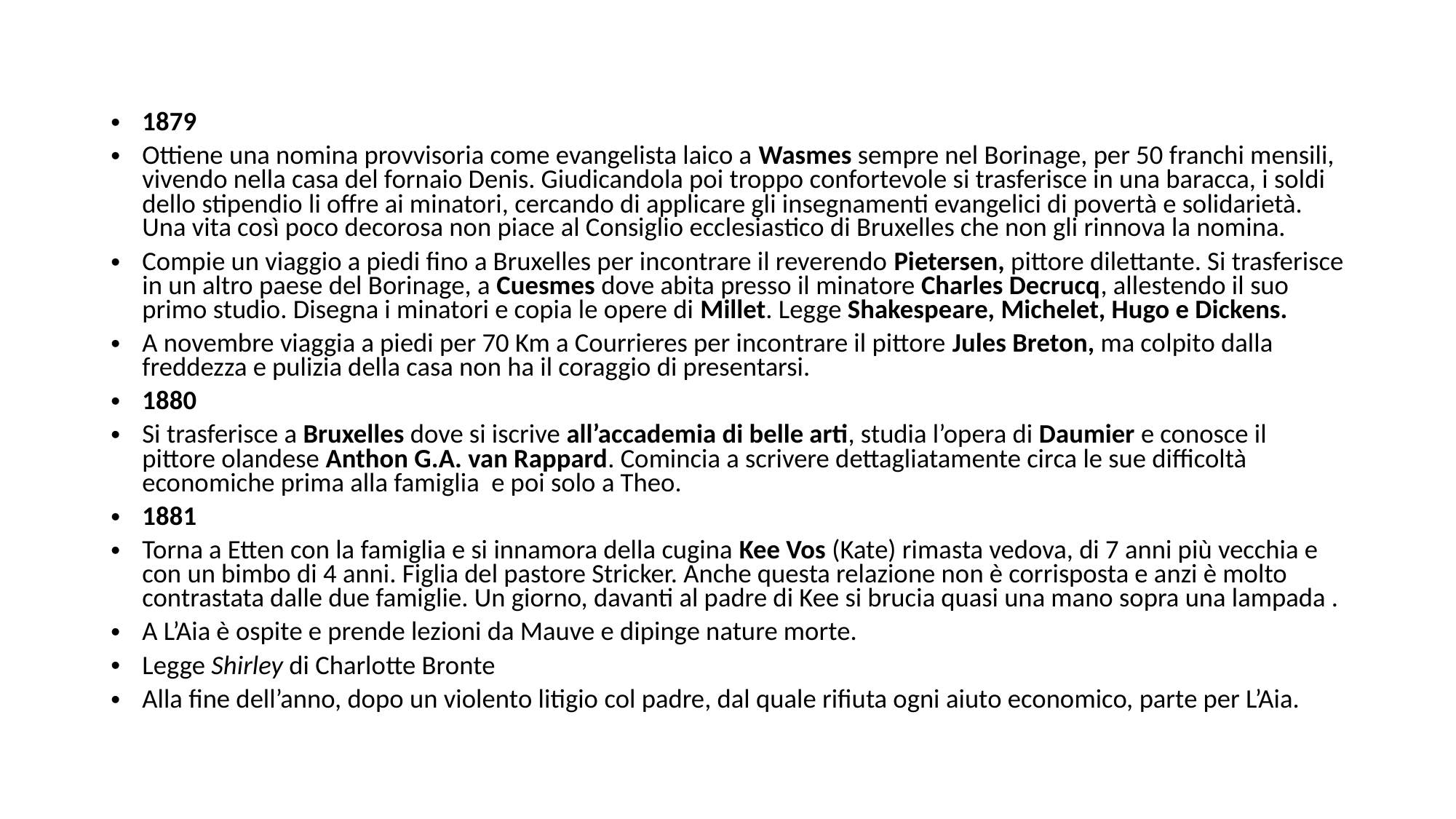

#
1879
Ottiene una nomina provvisoria come evangelista laico a Wasmes sempre nel Borinage, per 50 franchi mensili, vivendo nella casa del fornaio Denis. Giudicandola poi troppo confortevole si trasferisce in una baracca, i soldi dello stipendio li offre ai minatori, cercando di applicare gli insegnamenti evangelici di povertà e solidarietà. Una vita così poco decorosa non piace al Consiglio ecclesiastico di Bruxelles che non gli rinnova la nomina.
Compie un viaggio a piedi fino a Bruxelles per incontrare il reverendo Pietersen, pittore dilettante. Si trasferisce in un altro paese del Borinage, a Cuesmes dove abita presso il minatore Charles Decrucq, allestendo il suo primo studio. Disegna i minatori e copia le opere di Millet. Legge Shakespeare, Michelet, Hugo e Dickens.
A novembre viaggia a piedi per 70 Km a Courrieres per incontrare il pittore Jules Breton, ma colpito dalla freddezza e pulizia della casa non ha il coraggio di presentarsi.
1880
Si trasferisce a Bruxelles dove si iscrive all’accademia di belle arti, studia l’opera di Daumier e conosce il pittore olandese Anthon G.A. van Rappard. Comincia a scrivere dettagliatamente circa le sue difficoltà economiche prima alla famiglia  e poi solo a Theo.
1881
Torna a Etten con la famiglia e si innamora della cugina Kee Vos (Kate) rimasta vedova, di 7 anni più vecchia e con un bimbo di 4 anni. Figlia del pastore Stricker. Anche questa relazione non è corrisposta e anzi è molto contrastata dalle due famiglie. Un giorno, davanti al padre di Kee si brucia quasi una mano sopra una lampada .
A L’Aia è ospite e prende lezioni da Mauve e dipinge nature morte.
Legge Shirley di Charlotte Bronte
Alla fine dell’anno, dopo un violento litigio col padre, dal quale rifiuta ogni aiuto economico, parte per L’Aia.